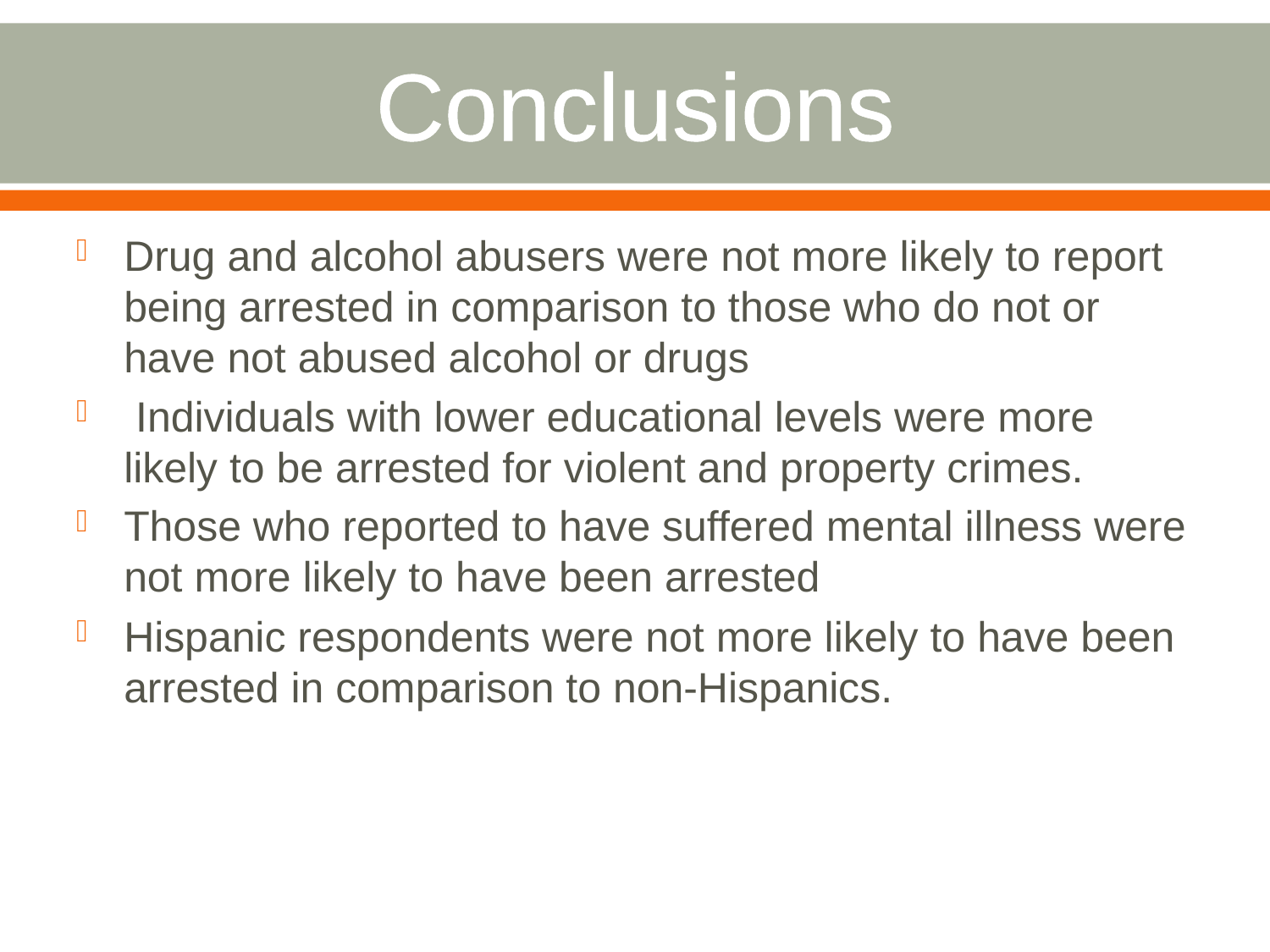

# Conclusions
Drug and alcohol abusers were not more likely to report being arrested in comparison to those who do not or have not abused alcohol or drugs
 Individuals with lower educational levels were more likely to be arrested for violent and property crimes.
Those who reported to have suffered mental illness were not more likely to have been arrested
Hispanic respondents were not more likely to have been arrested in comparison to non-Hispanics.